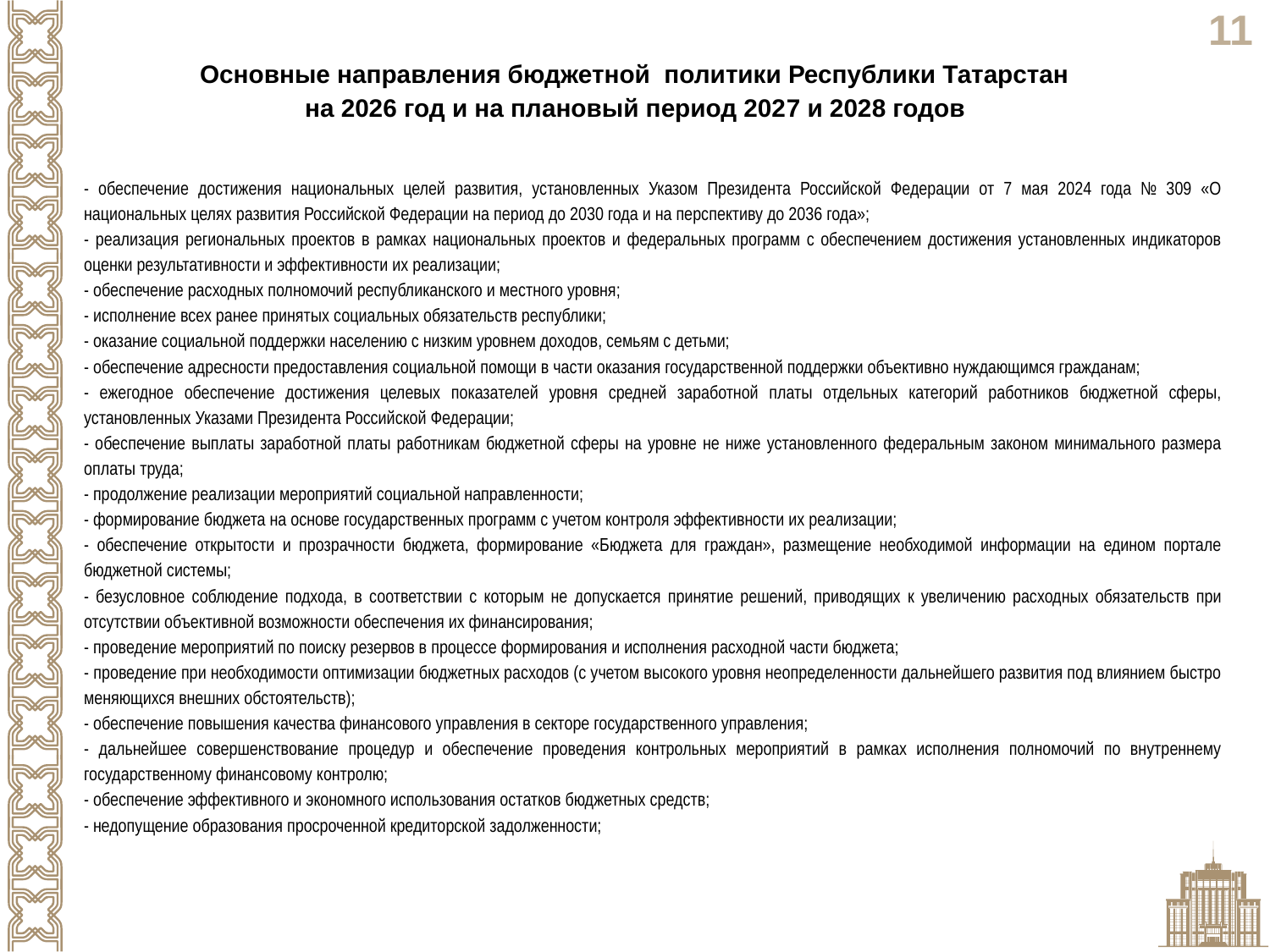

Основные направления бюджетной  политики Республики Татарстан
на 2026 год и на плановый период 2027 и 2028 годов

- обеспечение достижения национальных целей развития, установленных Указом Президента Российской Федерации от 7 мая 2024 года № 309 «О национальных целях развития Российской Федерации на период до 2030 года и на перспективу до 2036 года»;
- реализация региональных проектов в рамках национальных проектов и федеральных программ с обеспечением достижения установленных индикаторов оценки результативности и эффективности их реализации;
- обеспечение расходных полномочий республиканского и местного уровня;
- исполнение всех ранее принятых социальных обязательств республики;
- оказание социальной поддержки населению с низким уровнем доходов, семьям с детьми;
- обеспечение адресности предоставления социальной помощи в части оказания государственной поддержки объективно нуждающимся гражданам;
- ежегодное обеспечение достижения целевых показателей уровня средней заработной платы отдельных категорий работников бюджетной сферы, установленных Указами Президента Российской Федерации;
- обеспечение выплаты заработной платы работникам бюджетной сферы на уровне не ниже установленного федеральным законом минимального размера оплаты труда;
- продолжение реализации мероприятий социальной направленности;
- формирование бюджета на основе государственных программ с учетом контроля эффективности их реализации;
- обеспечение открытости и прозрачности бюджета, формирование «Бюджета для граждан», размещение необходимой информации на едином портале бюджетной системы;
- безусловное соблюдение подхода, в соответствии с которым не допускается принятие решений, приводящих к увеличению расходных обязательств при отсутствии объективной возможности обеспечения их финансирования;
- проведение мероприятий по поиску резервов в процессе формирования и исполнения расходной части бюджета;
- проведение при необходимости оптимизации бюджетных расходов (с учетом высокого уровня неопределенности дальнейшего развития под влиянием быстро меняющихся внешних обстоятельств);
- обеспечение повышения качества финансового управления в секторе государственного управления;
- дальнейшее совершенствование процедур и обеспечение проведения контрольных мероприятий в рамках исполнения полномочий по внутреннему государственному финансовому контролю;
- обеспечение эффективного и экономного использования остатков бюджетных средств;
- недопущение образования просроченной кредиторской задолженности;